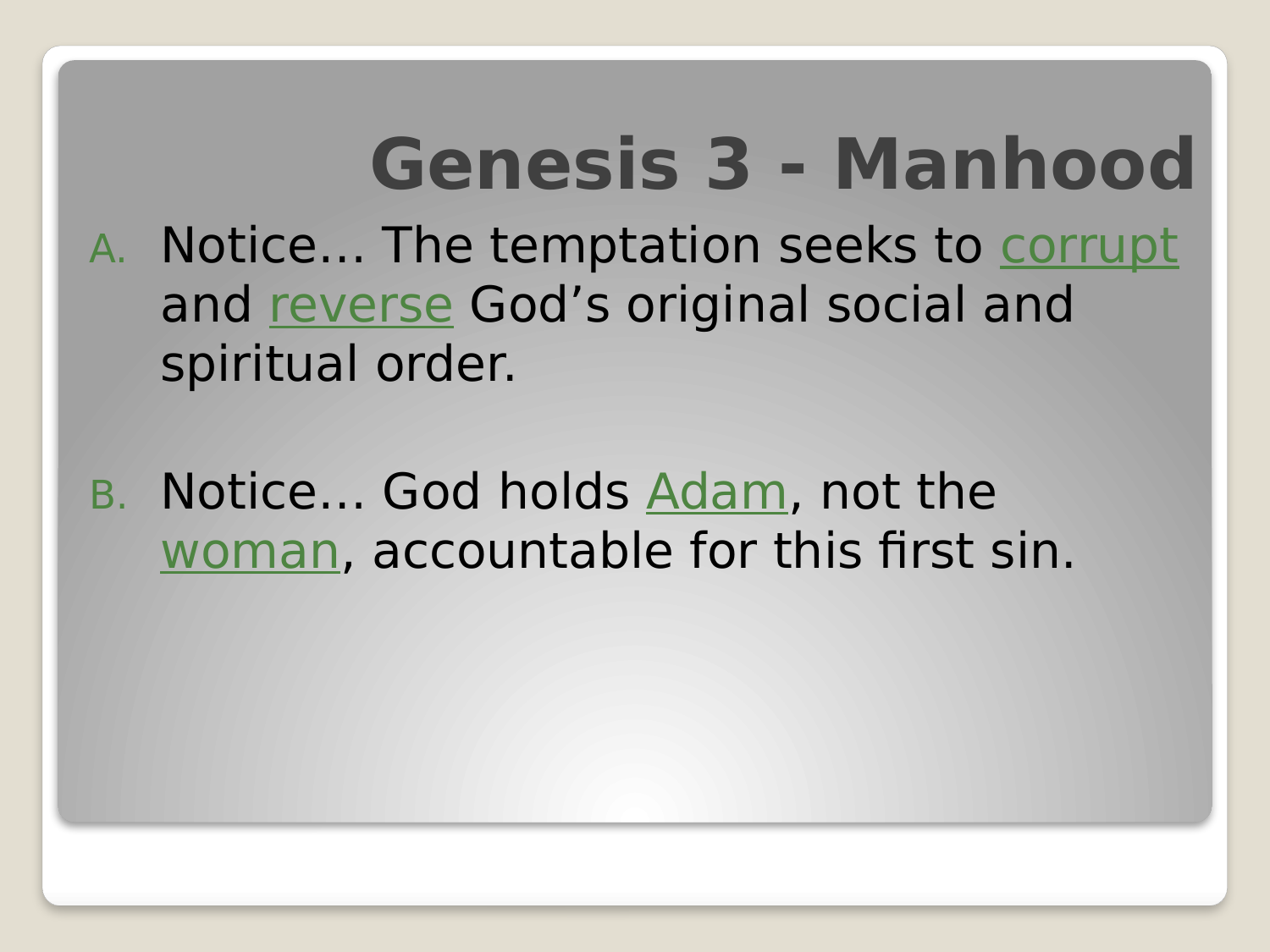

# Genesis 3 - Manhood
Notice… The temptation seeks to corrupt and reverse God’s original social and spiritual order.

Notice… God holds Adam, not the woman, accountable for this first sin.